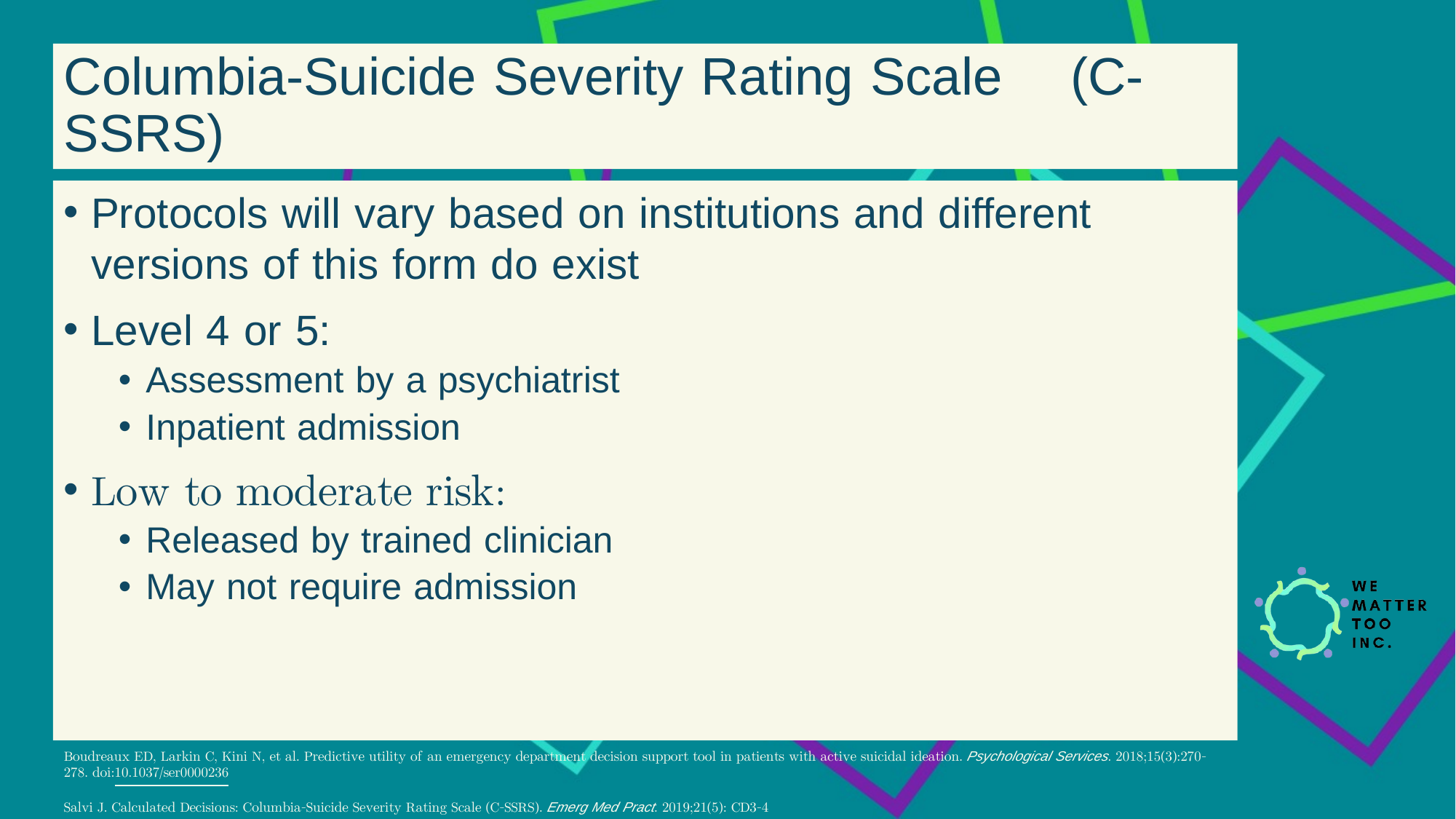

# Columbia-Suicide Severity Rating Scale    (C-SSRS)
Protocols will vary based on institutions and different versions of this form do exist
Level 4 or 5:
Assessment by a psychiatrist
Inpatient admission
Low to moderate risk:
Released by trained clinician
May not require admission
Boudreaux ED, Larkin C, Kini N, et al. Predictive utility of an emergency department decision support tool in patients with active suicidal ideation. Psychological Services. 2018;15(3):270-278. doi:10.1037/ser0000236
Salvi J. Calculated Decisions: Columbia-Suicide Severity Rating Scale (C-SSRS). Emerg Med Pract. 2019;21(5): CD3-4